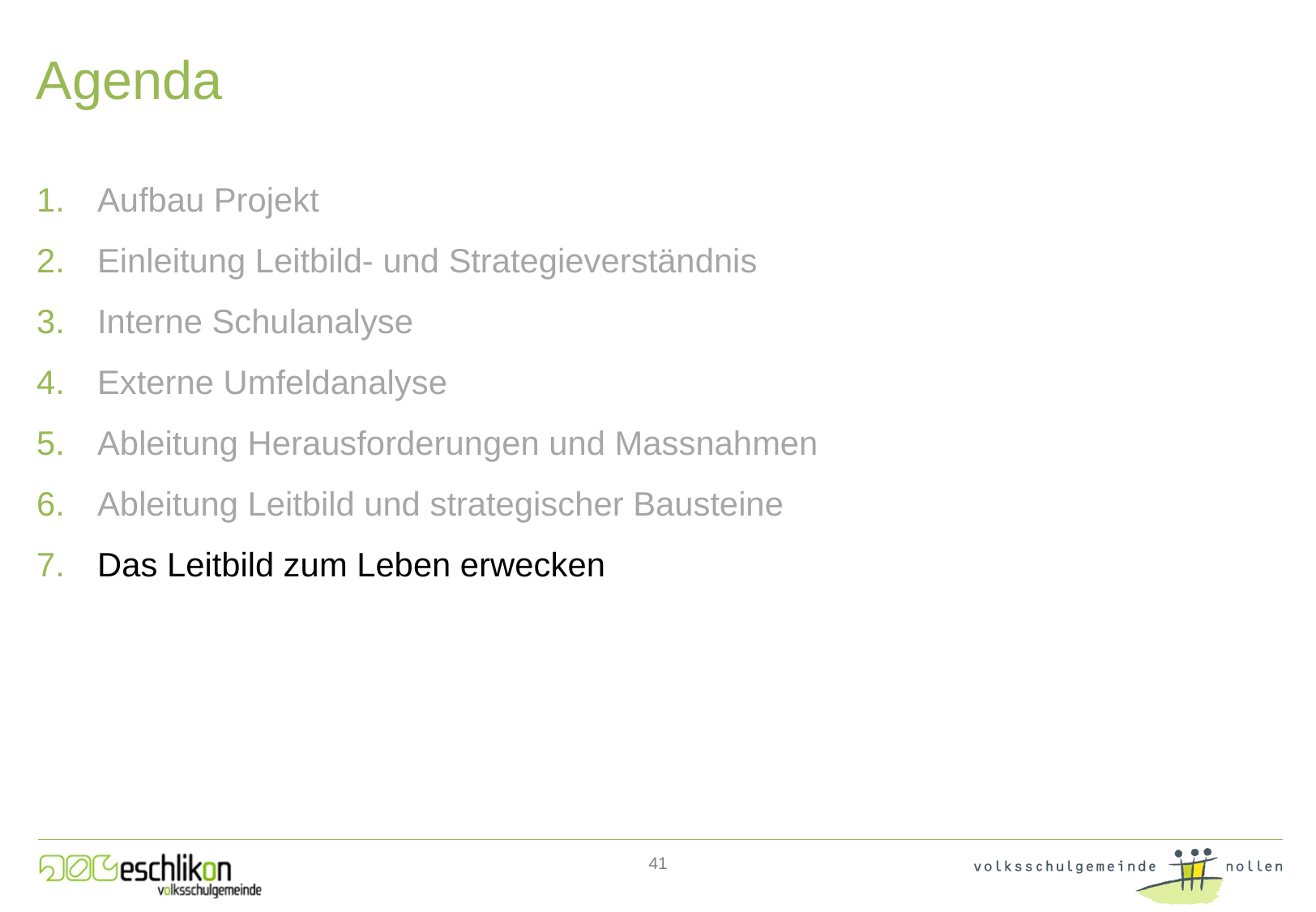

# Agenda
Aufbau Projekt
Einleitung Leitbild- und Strategieverständnis
Interne Schulanalyse
Externe Umfeldanalyse
Ableitung Herausforderungen und Massnahmen
Ableitung Leitbild und strategischer Bausteine
Das Leitbild zum Leben erwecken